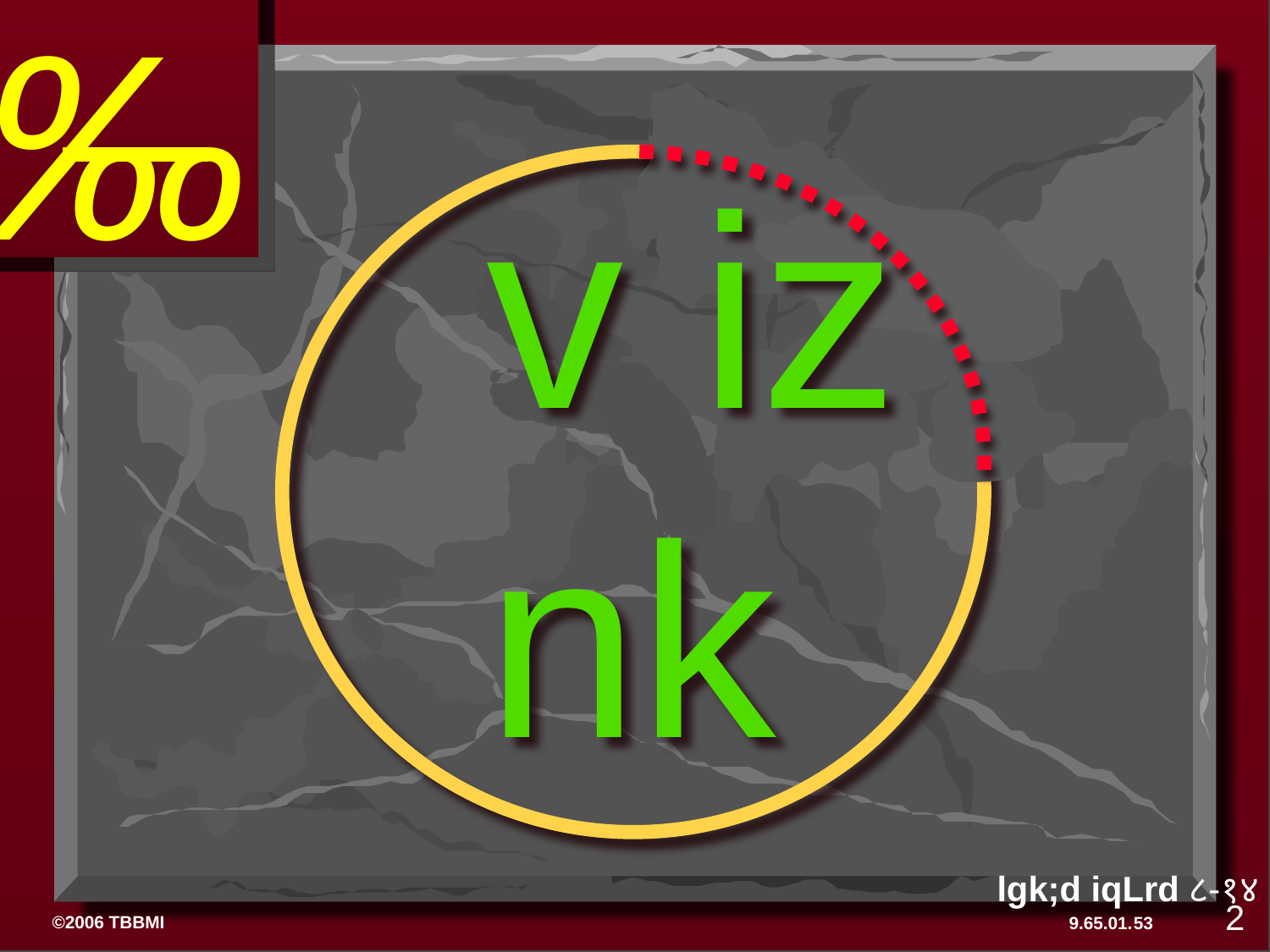

‰

# v iz nk

lgk;d iqLrd ८-१४

2

53